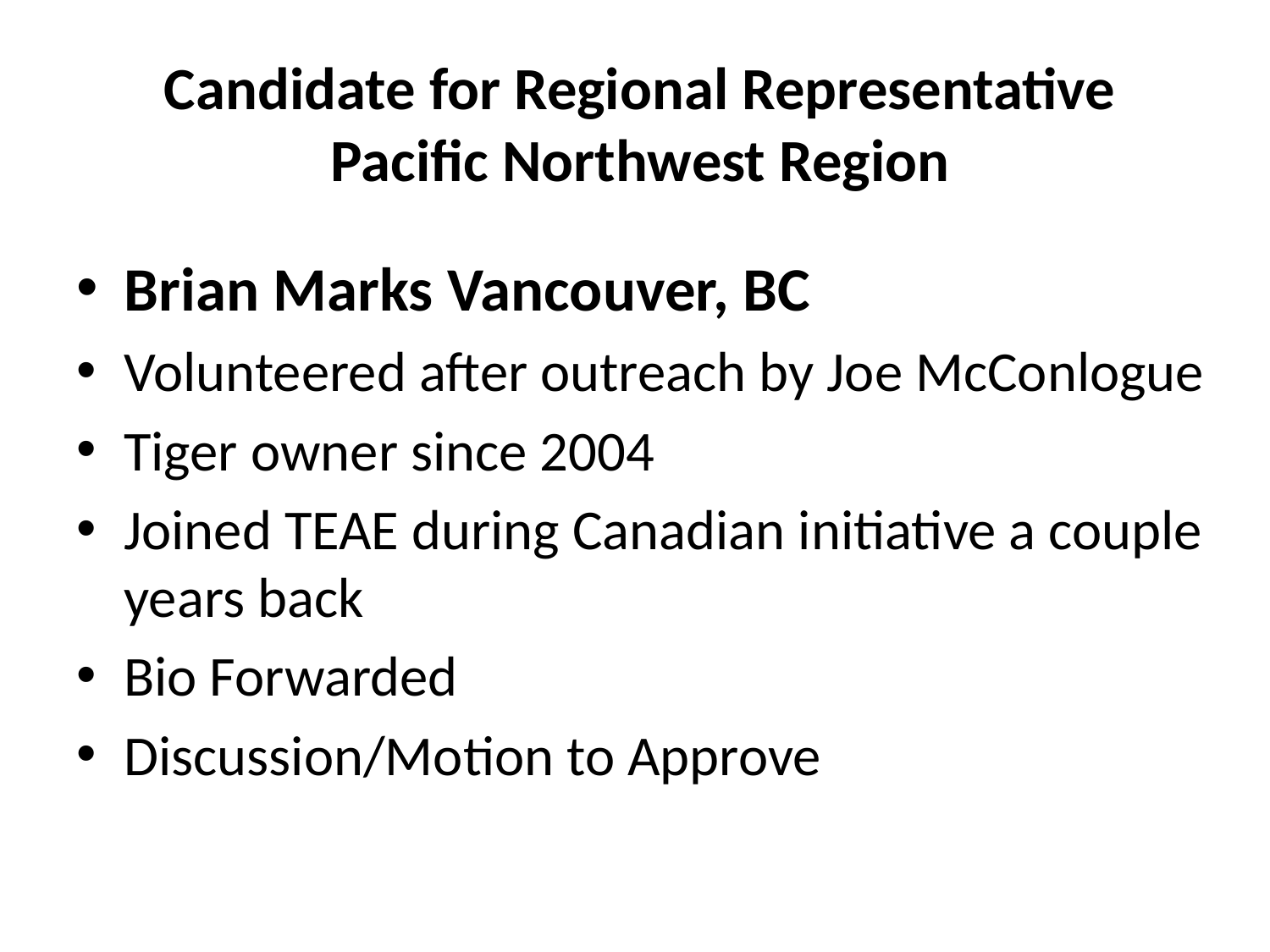

# Candidate for Regional Representative Pacific Northwest Region
Brian Marks Vancouver, BC
Volunteered after outreach by Joe McConlogue
Tiger owner since 2004
Joined TEAE during Canadian initiative a couple years back
Bio Forwarded
Discussion/Motion to Approve